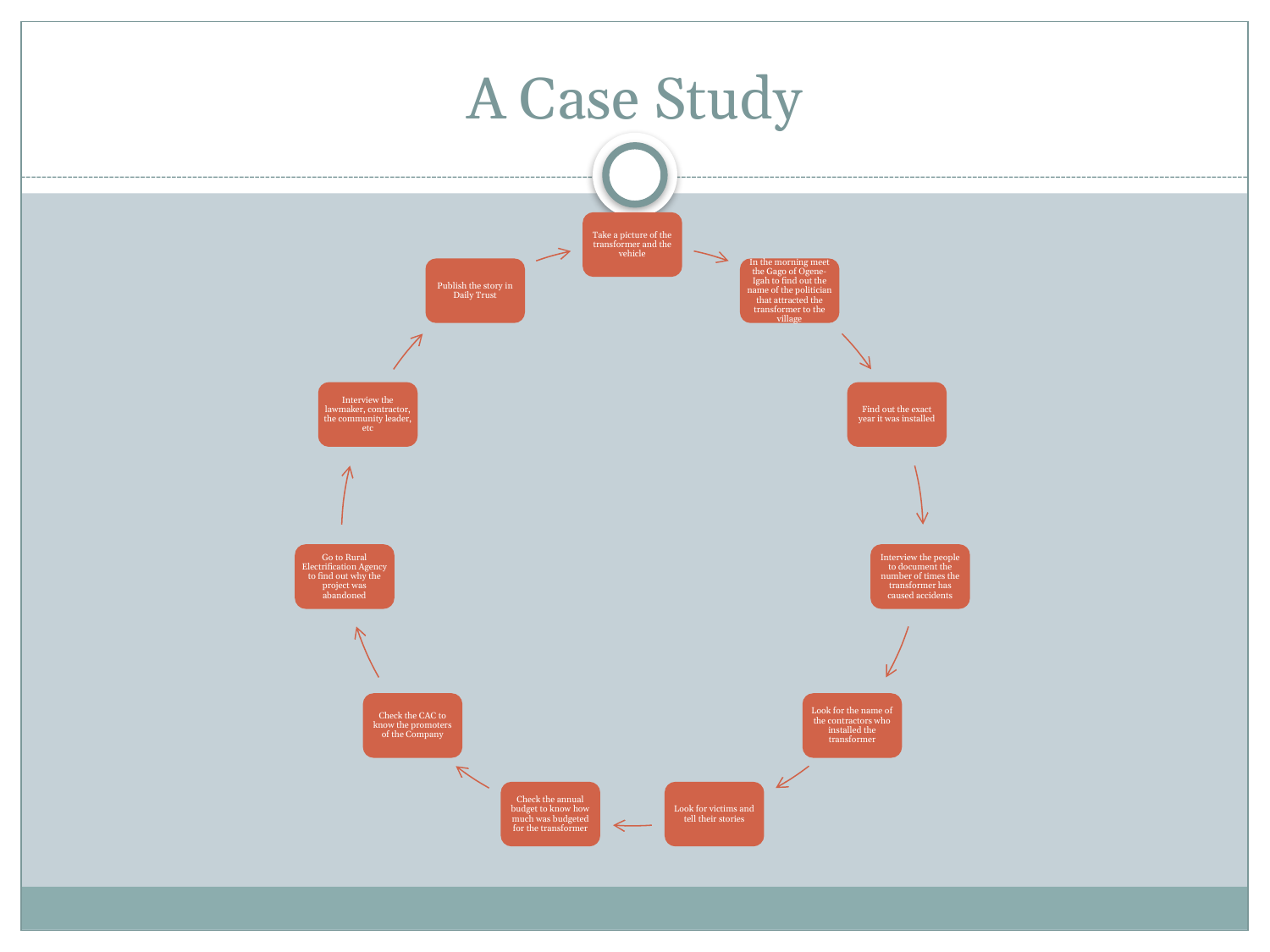

# A Case Study
Take a picture of the transformer and the vehicle

Publish the story in Daily Trust
In the morning meet the Gago of Ogene-Igah to find out the name of the politician that attracted the transformer to the village
Interview the lawmaker, contractor, the community leader, etc
Find out the exact year it was installed
Go to Rural Electrification Agency to find out why the project was abandoned
Interview the people to document the number of times the transformer has caused accidents
Check the CAC to know the promoters of the Company
Look for the name of the contractors who installed the transformer
Check the annual budget to know how much was budgeted for the transformer
Look for victims and tell their stories